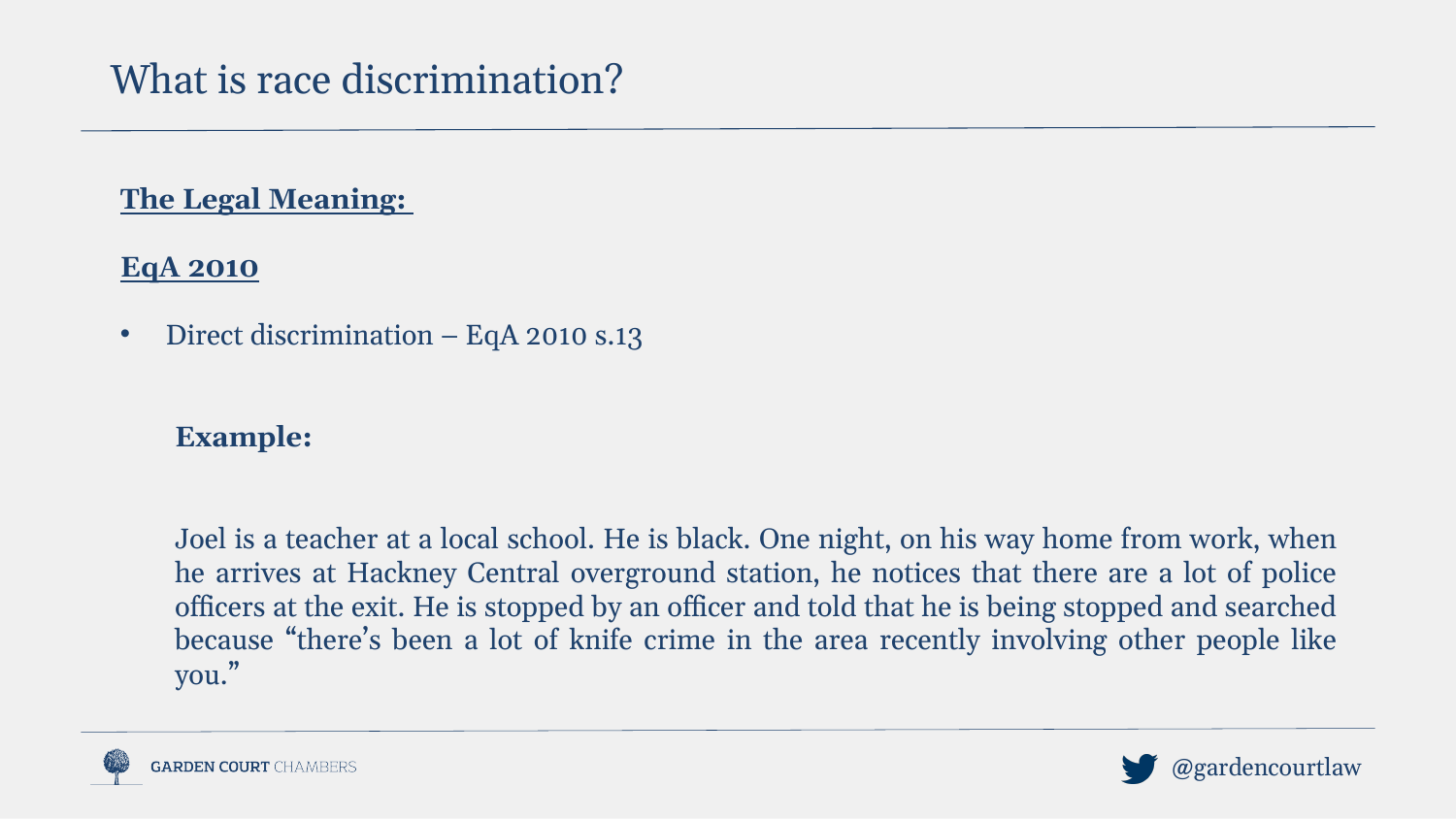

What is race discrimination?
The Legal Meaning:

EqA 2010

Direct discrimination – EqA 2010 s.13

Example:

Joel is a teacher at a local school. He is black. One night, on his way home from work, when he arrives at Hackney Central overground station, he notices that there are a lot of police officers at the exit. He is stopped by an officer and told that he is being stopped and searched because “there’s been a lot of knife crime in the area recently involving other people like you.”